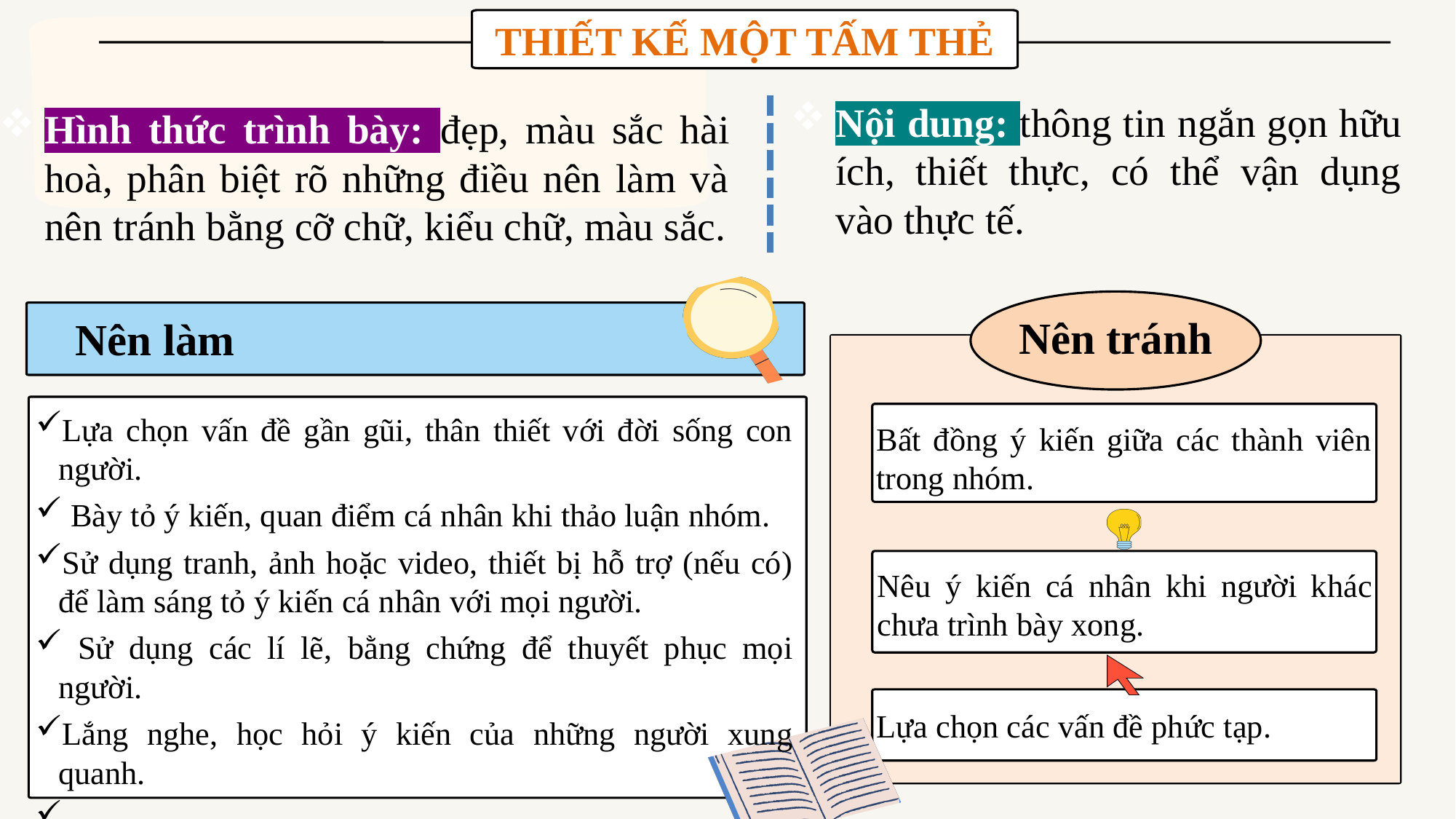

THIẾT KẾ MỘT TẤM THẺ

Nội dung: thông tin ngắn gọn hữu ích, thiết thực, có thể vận dụng vào thực tế.
Hình thức trình bày: đẹp, màu sắc hài hoà, phân biệt rõ những điều nên làm và nên tránh bằng cỡ chữ, kiểu chữ, màu sắc.

Nên tránh

Nên làm

Lựa chọn vấn đề gần gũi, thân thiết với đời sống con người.
 Bày tỏ ý kiến, quan điểm cá nhân khi thảo luận nhóm.
Sử dụng tranh, ảnh hoặc video, thiết bị hỗ trợ (nếu có) để làm sáng tỏ ý kiến cá nhân với mọi người.
 Sử dụng các lí lẽ, bằng chứng để thuyết phục mọi người.
Lắng nghe, học hỏi ý kiến của những người xung quanh.
 …

Bất đồng ý kiến giữa các thành viên trong nhóm.

Nêu ý kiến cá nhân khi người khác chưa trình bày xong.

Lựa chọn các vấn đề phức tạp.